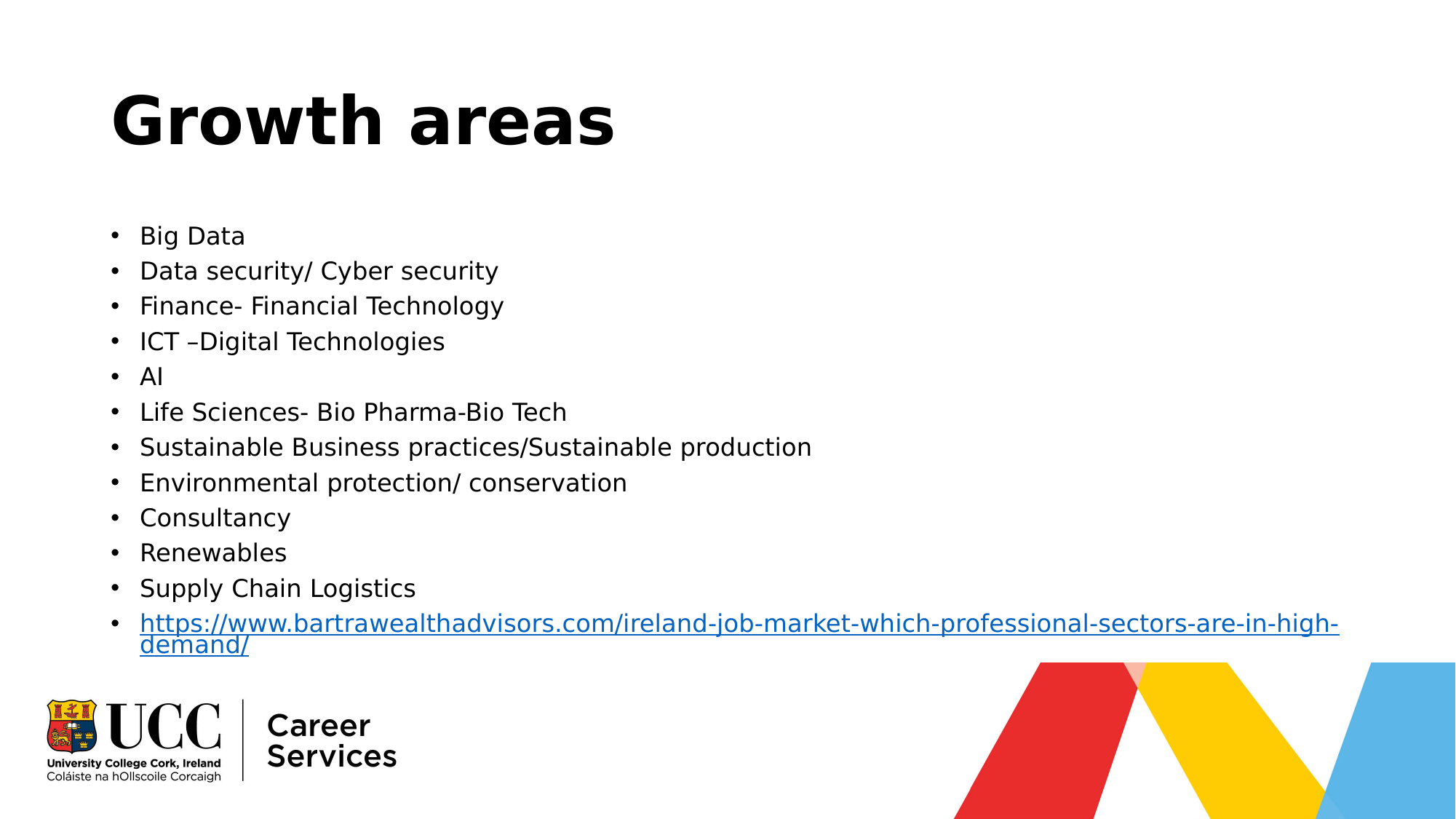

# Growth areas
Big Data
Data security/ Cyber security
Finance- Financial Technology
ICT –Digital Technologies
AI
Life Sciences- Bio Pharma-Bio Tech
Sustainable Business practices/Sustainable production
Environmental protection/ conservation
Consultancy
Renewables
Supply Chain Logistics
https://www.bartrawealthadvisors.com/ireland-job-market-which-professional-sectors-are-in-high-demand/